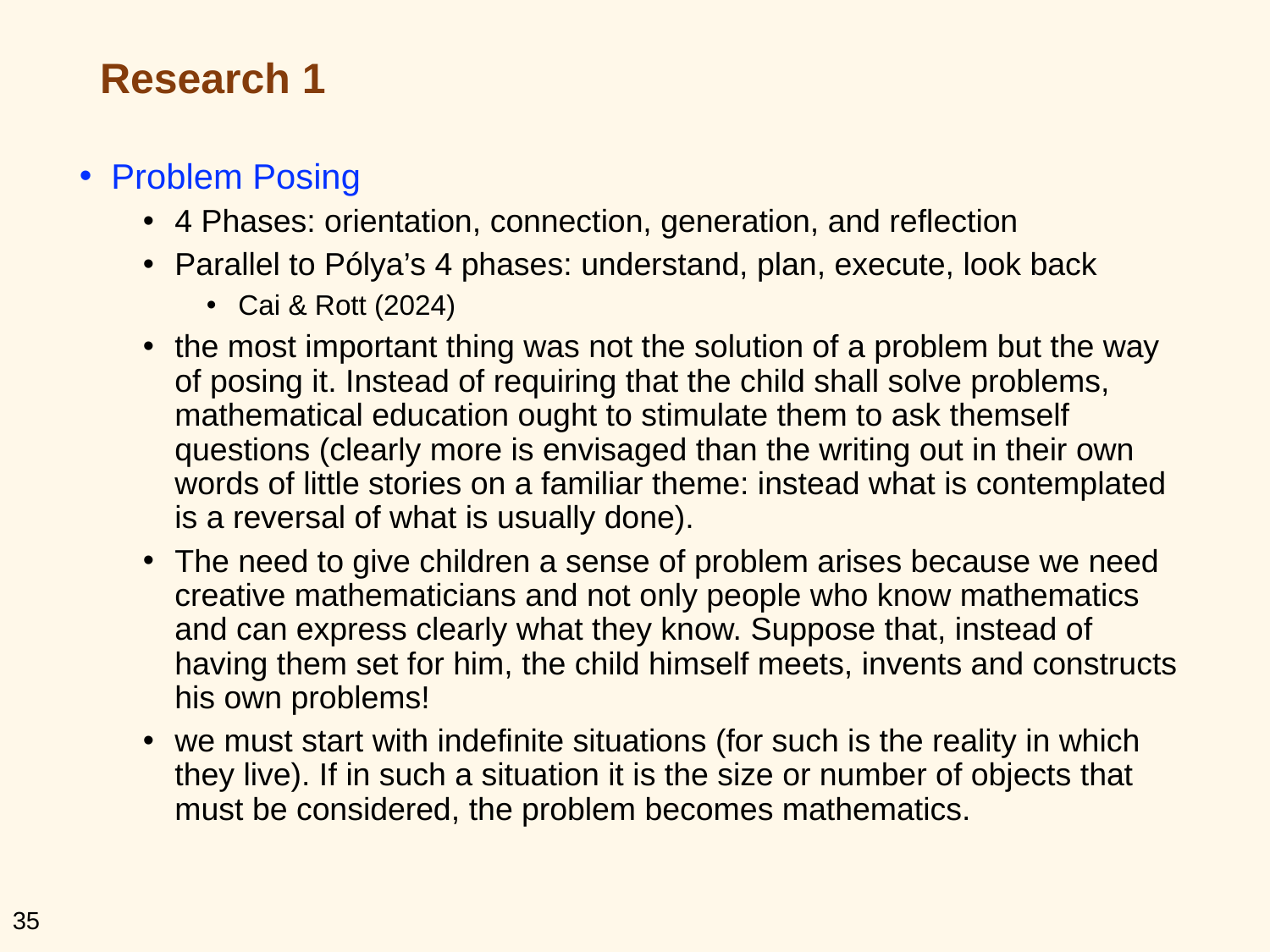

# Research 1
Problem Posing
4 Phases: orientation, connection, generation, and reflection
Parallel to Pólya’s 4 phases: understand, plan, execute, look back
Cai & Rott (2024)
the most important thing was not the solution of a problem but the way of posing it. Instead of requiring that the child shall solve problems, mathematical education ought to stimulate them to ask themself questions (clearly more is envisaged than the writing out in their own words of little stories on a familiar theme: instead what is contemplated is a reversal of what is usually done).
The need to give children a sense of problem arises because we need creative mathematicians and not only people who know mathematics and can express clearly what they know. Suppose that, instead of having them set for him, the child himself meets, invents and constructs his own problems!
we must start with indefinite situations (for such is the reality in which they live). If in such a situation it is the size or number of objects that must be considered, the problem becomes mathematics.